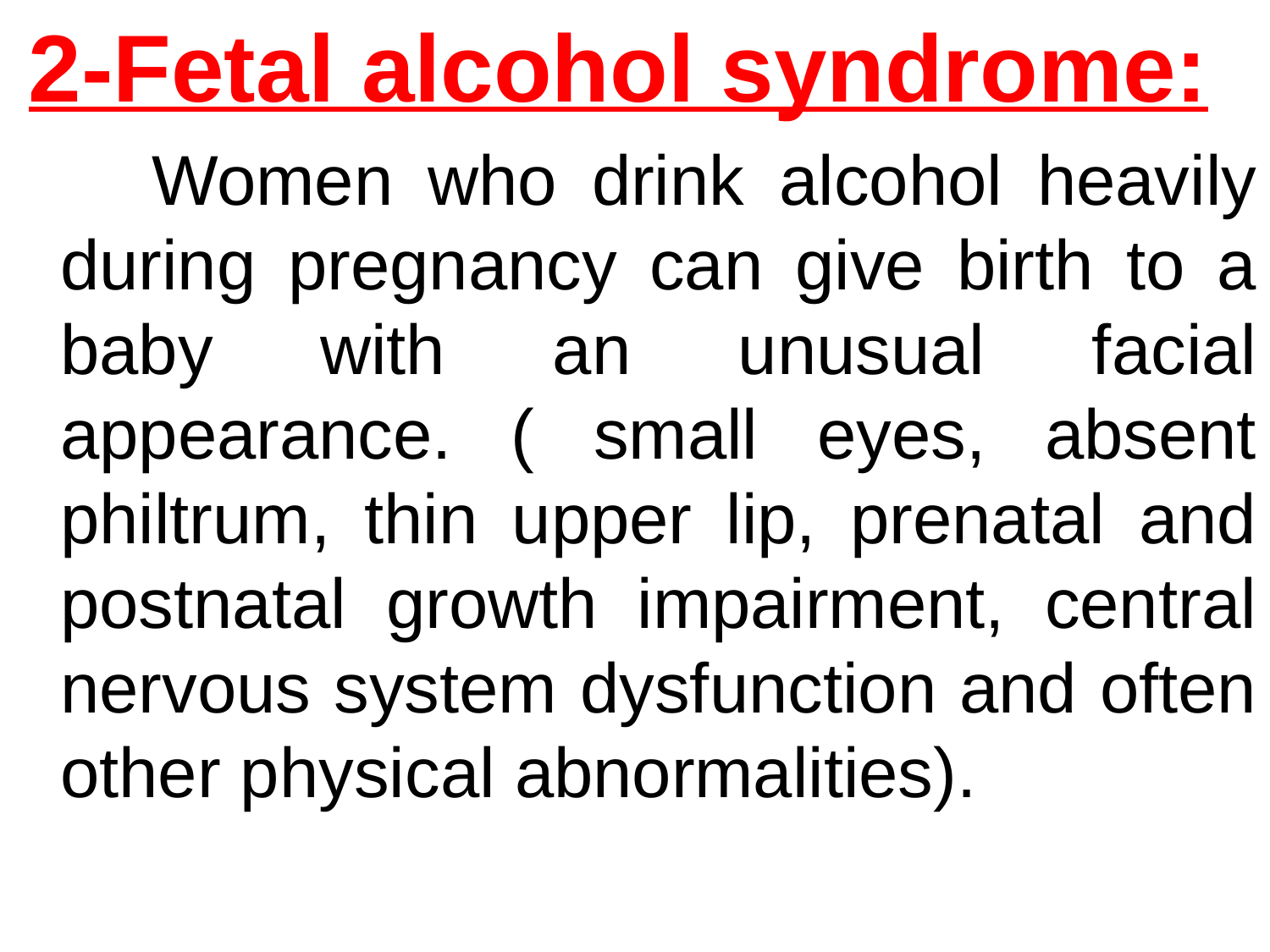

2-Fetal alcohol syndrome:
    Women who drink alcohol heavily during pregnancy can give birth to a baby with an unusual facial appearance. ( small eyes, absent philtrum, thin upper lip, prenatal and postnatal growth impairment, central nervous system dysfunction and often other physical abnormalities).